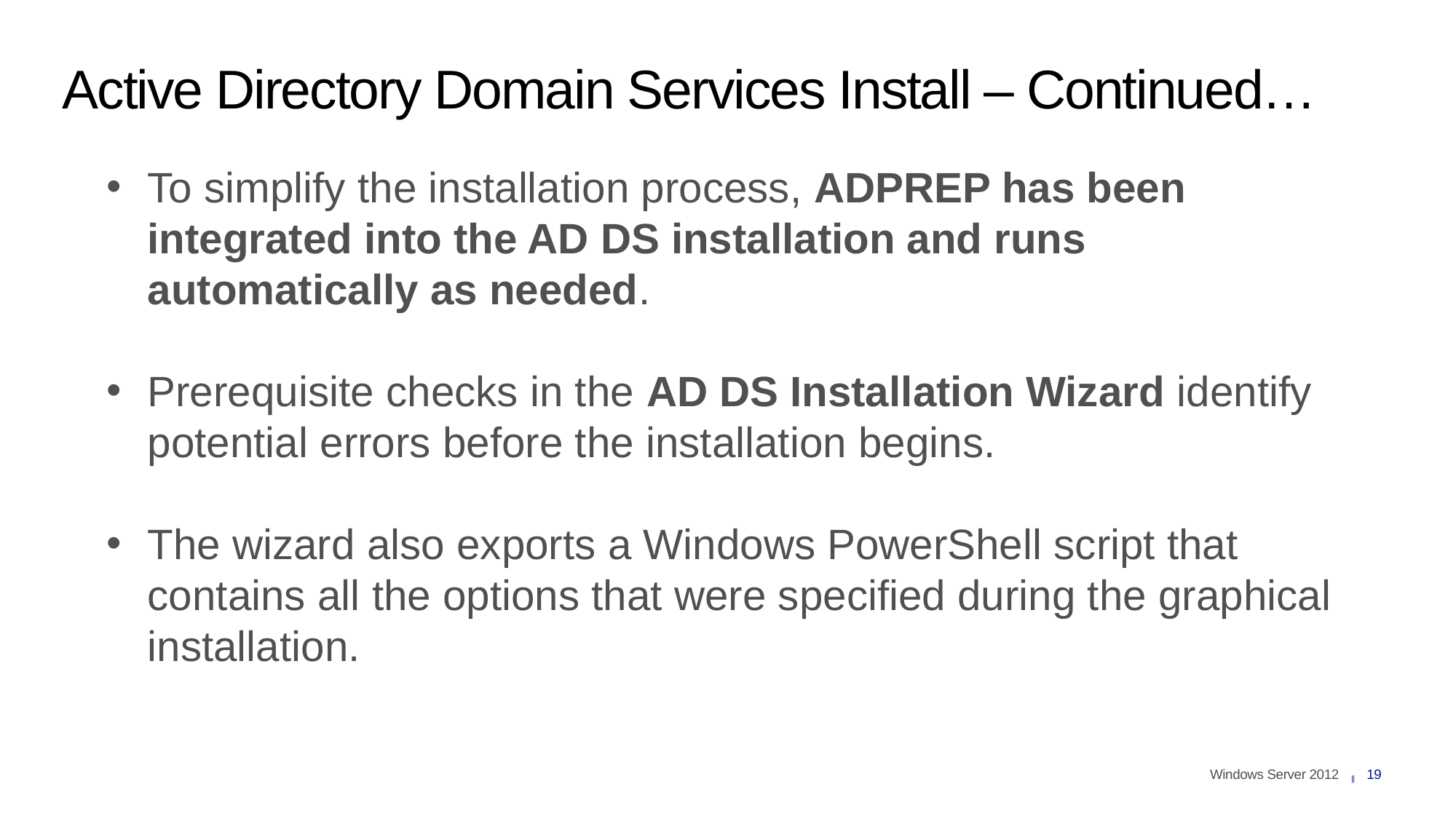

# Active Directory Domain Services Install – Continued…
To simplify the installation process, ADPREP has been integrated into the AD DS installation and runs automatically as needed.

Prerequisite checks in the AD DS Installation Wizard identify potential errors before the installation begins.

The wizard also exports a Windows PowerShell script that contains all the options that were specified during the graphical installation.
19